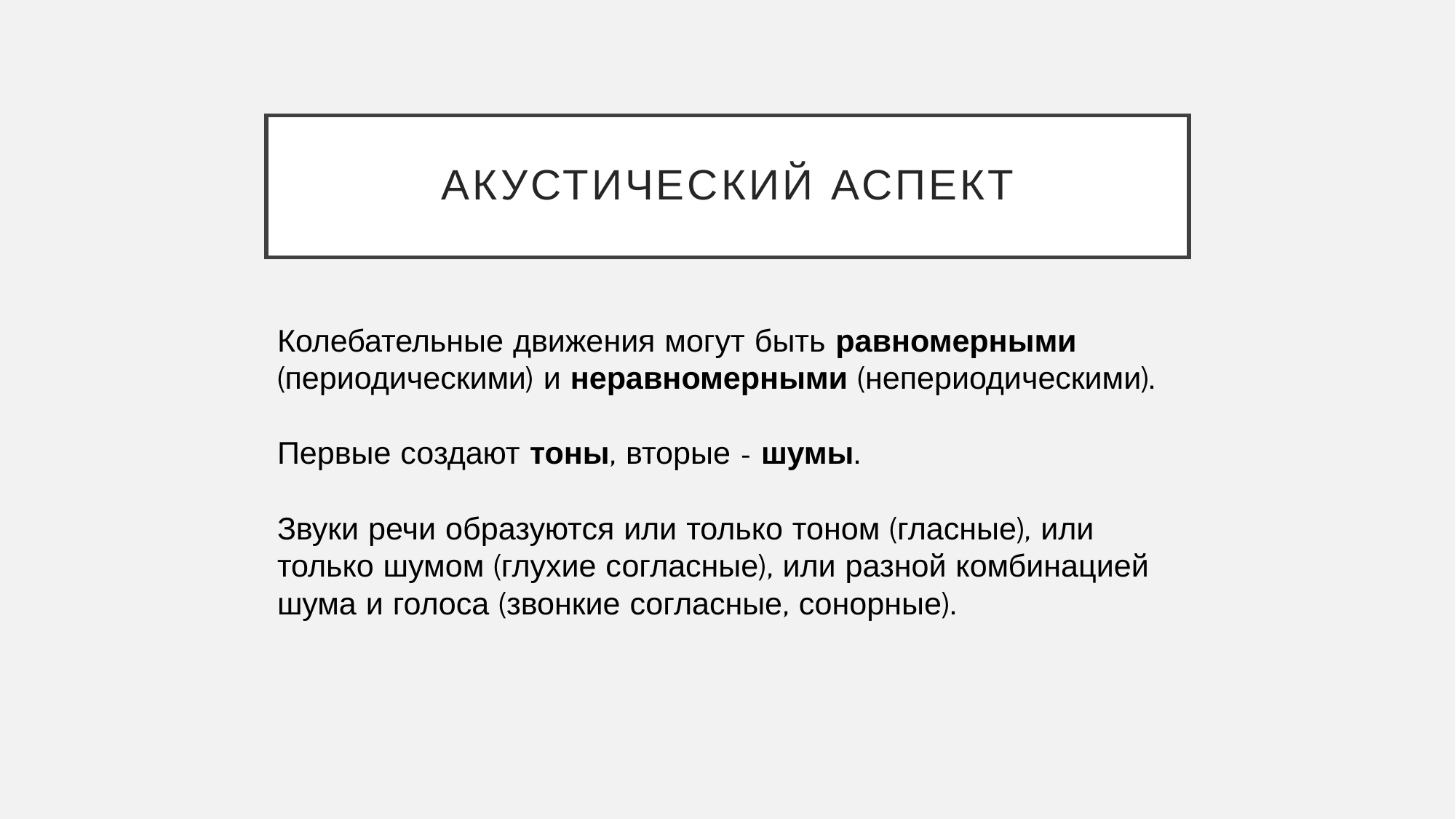

# Акустический аспект
Колебательные движения могут быть равномерными (периодическими) и неравномерными (непериодическими).

Первые создают тоны, вторые - шумы.

Звуки речи образуются или только тоном (гласные), или только шумом (глухие согласные), или разной комбинацией шума и голоса (звонкие согласные, сонорные).